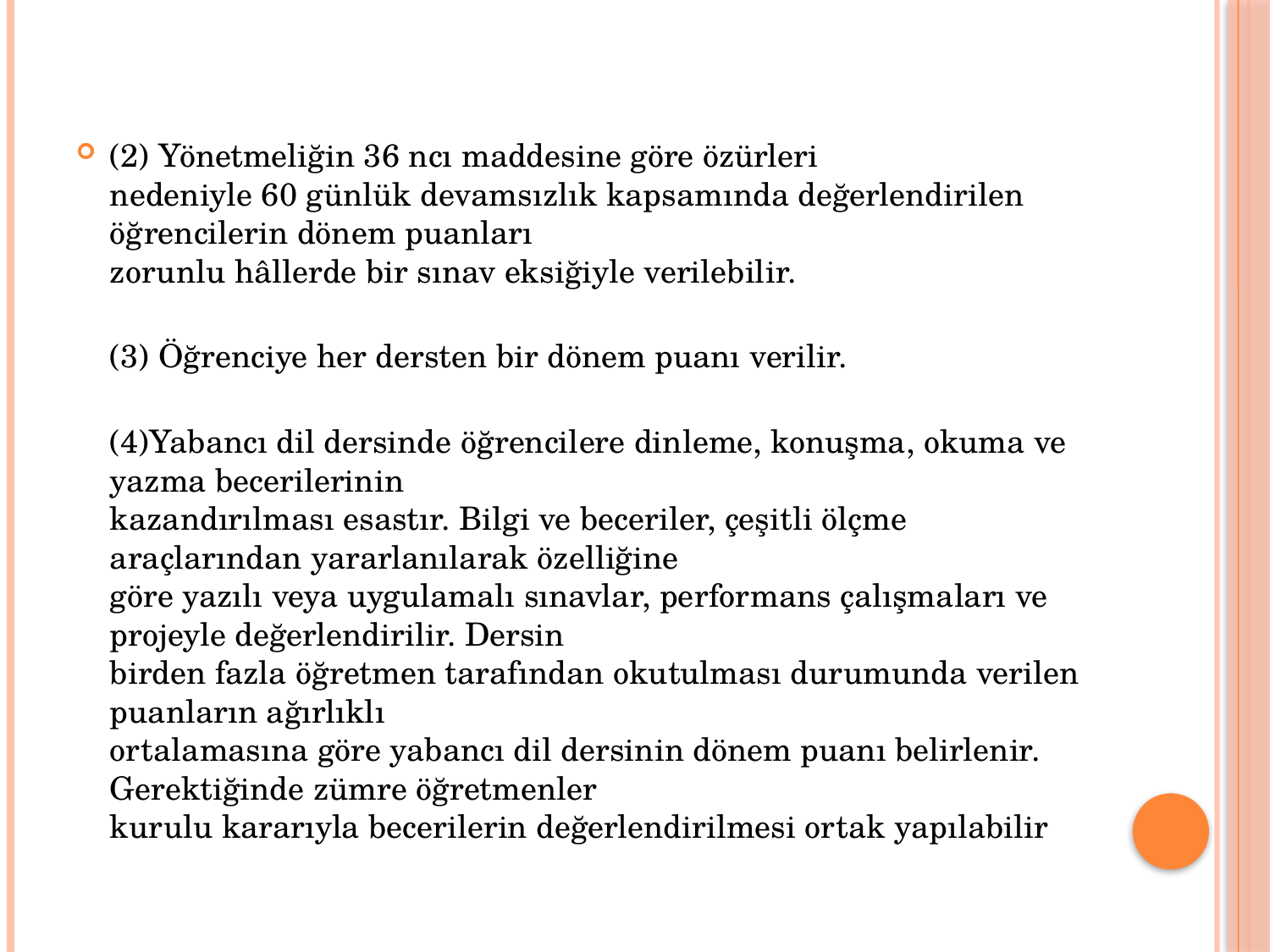

(2) Yönetmeliğin 36 ncı maddesine göre özürleri
nedeniyle 60 günlük devamsızlık kapsamında değerlendirilen öğrencilerin dönem puanları
zorunlu hâllerde bir sınav eksiğiyle verilebilir.
(3) Öğrenciye her dersten bir dönem puanı verilir.
(4)Yabancı dil dersinde öğrencilere dinleme, konuşma, okuma ve yazma becerilerinin
kazandırılması esastır. Bilgi ve beceriler, çeşitli ölçme araçlarından yararlanılarak özelliğine
göre yazılı veya uygulamalı sınavlar, performans çalışmaları ve projeyle değerlendirilir. Dersin
birden fazla öğretmen tarafından okutulması durumunda verilen puanların ağırlıklı
ortalamasına göre yabancı dil dersinin dönem puanı belirlenir. Gerektiğinde zümre öğretmenler
kurulu kararıyla becerilerin değerlendirilmesi ortak yapılabilir